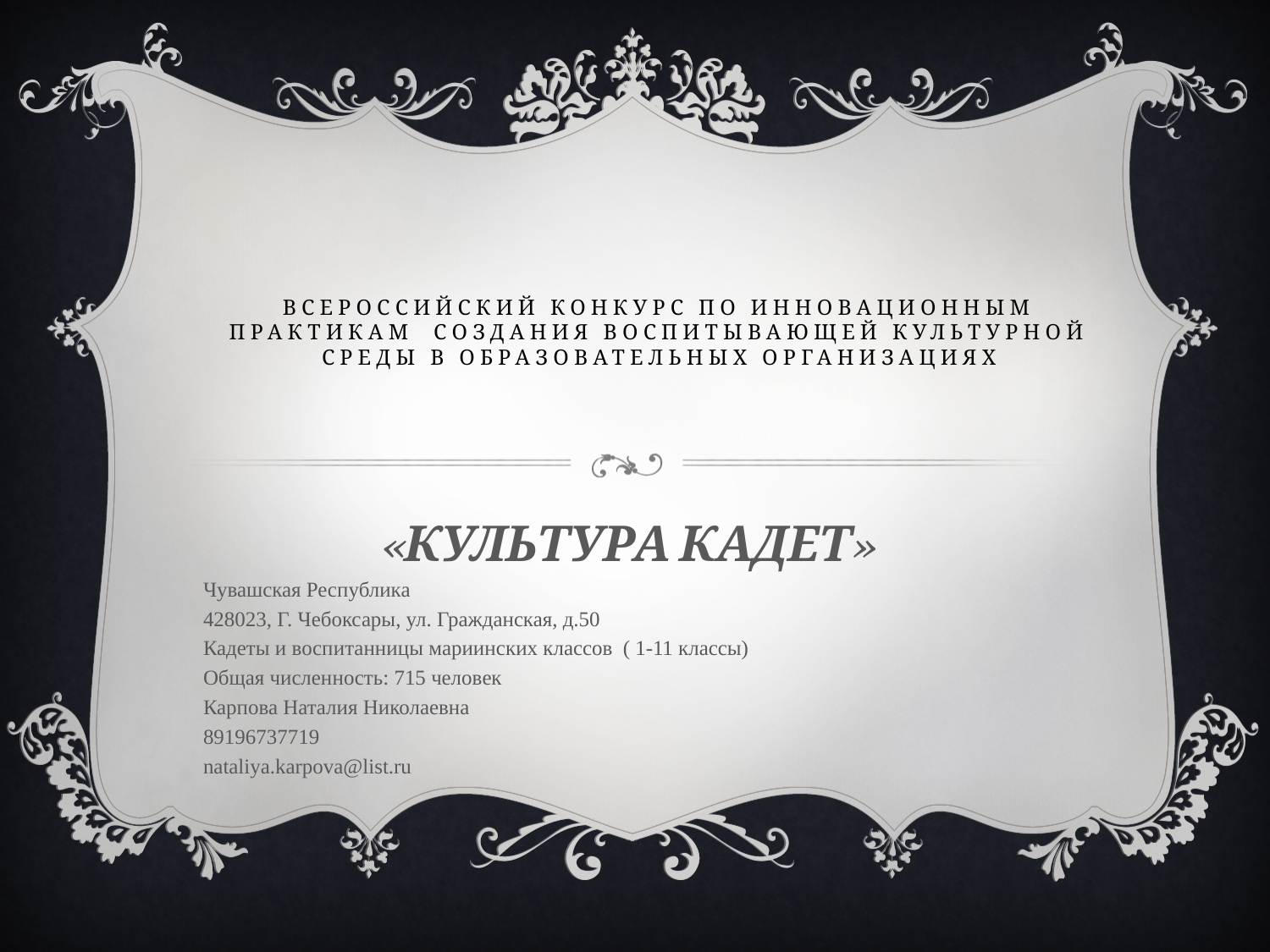

# Всероссийский конкурс по инновационным практикам  создания воспитывающей культурной среды в образовательных организациях
 «КУЛЬТУРА КАДЕТ»
Чувашская Республика
428023, Г. Чебоксары, ул. Гражданская, д.50
Кадеты и воспитанницы мариинских классов  ( 1-11 классы)
Общая численность: 715 человек
Карпова Наталия Николаевна
89196737719
nataliya.karpova@list.ru